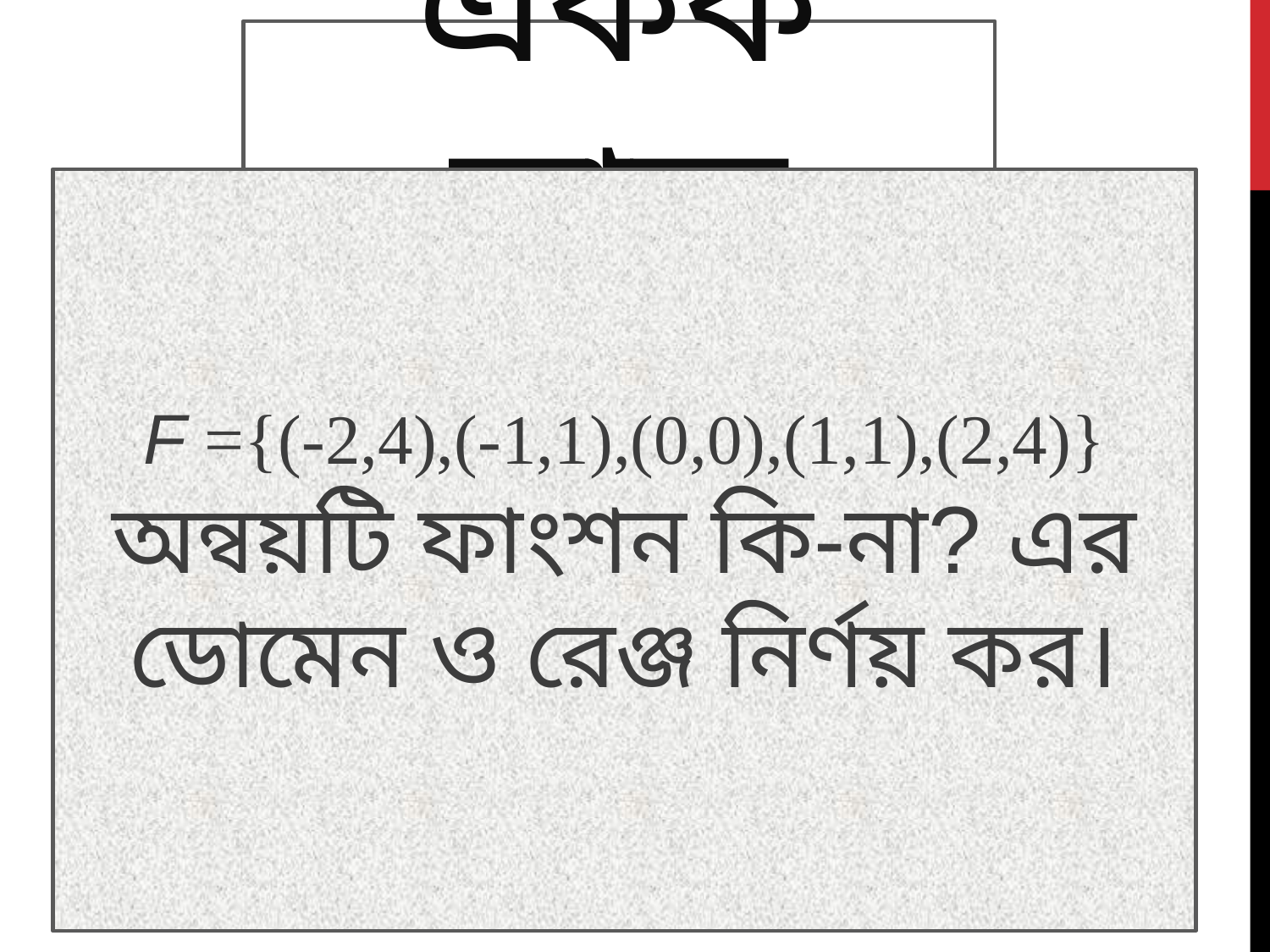

একক কাজ
F ={(-2,4),(-1,1),(0,0),(1,1),(2,4)} অন্বয়টি ফাংশন কি-না? এর ডোমেন ও রেঞ্জ নির্ণয় কর।